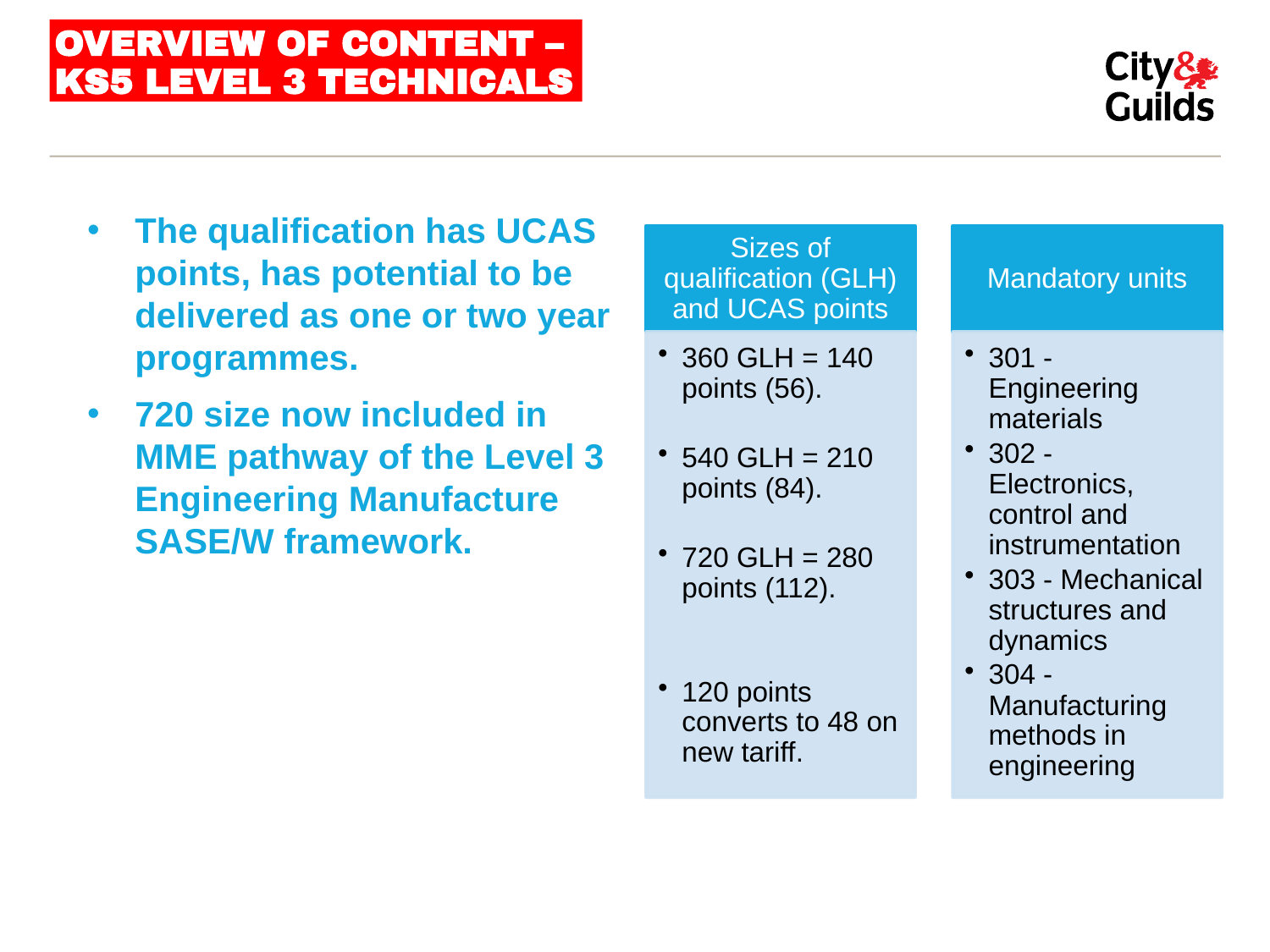

# OVERVIEW OF CONTENT – KS5 LEVEL 3 TECHNICALS
Sizes of qualification (GLH) and UCAS points
360 GLH = 140 points (56).

540 GLH = 210 points (84).

720 GLH = 280 points (112).

120 points converts to 48 on new tariff.
Mandatory units
301 - Engineering materials
302 - Electronics, control and instrumentation
303 - Mechanical structures and dynamics
304 - Manufacturing methods in engineering
The qualification has UCAS points, has potential to be delivered as one or two year programmes.
720 size now included in MME pathway of the Level 3 Engineering Manufacture SASE/W framework.